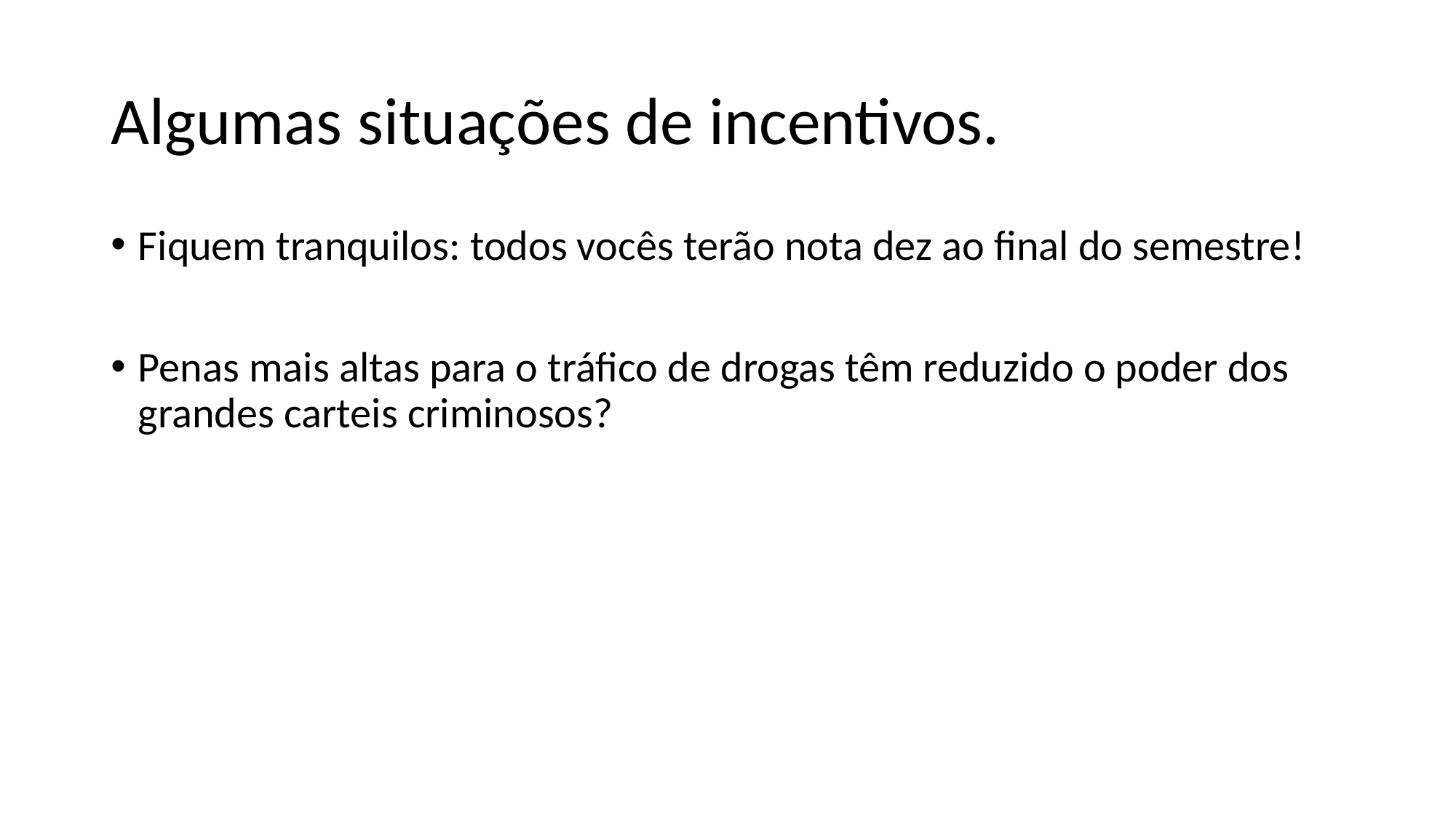

# Algumas situações de incentivos.
Fiquem tranquilos: todos vocês terão nota dez ao final do semestre!

Penas mais altas para o tráfico de drogas têm reduzido o poder dos grandes carteis criminosos?